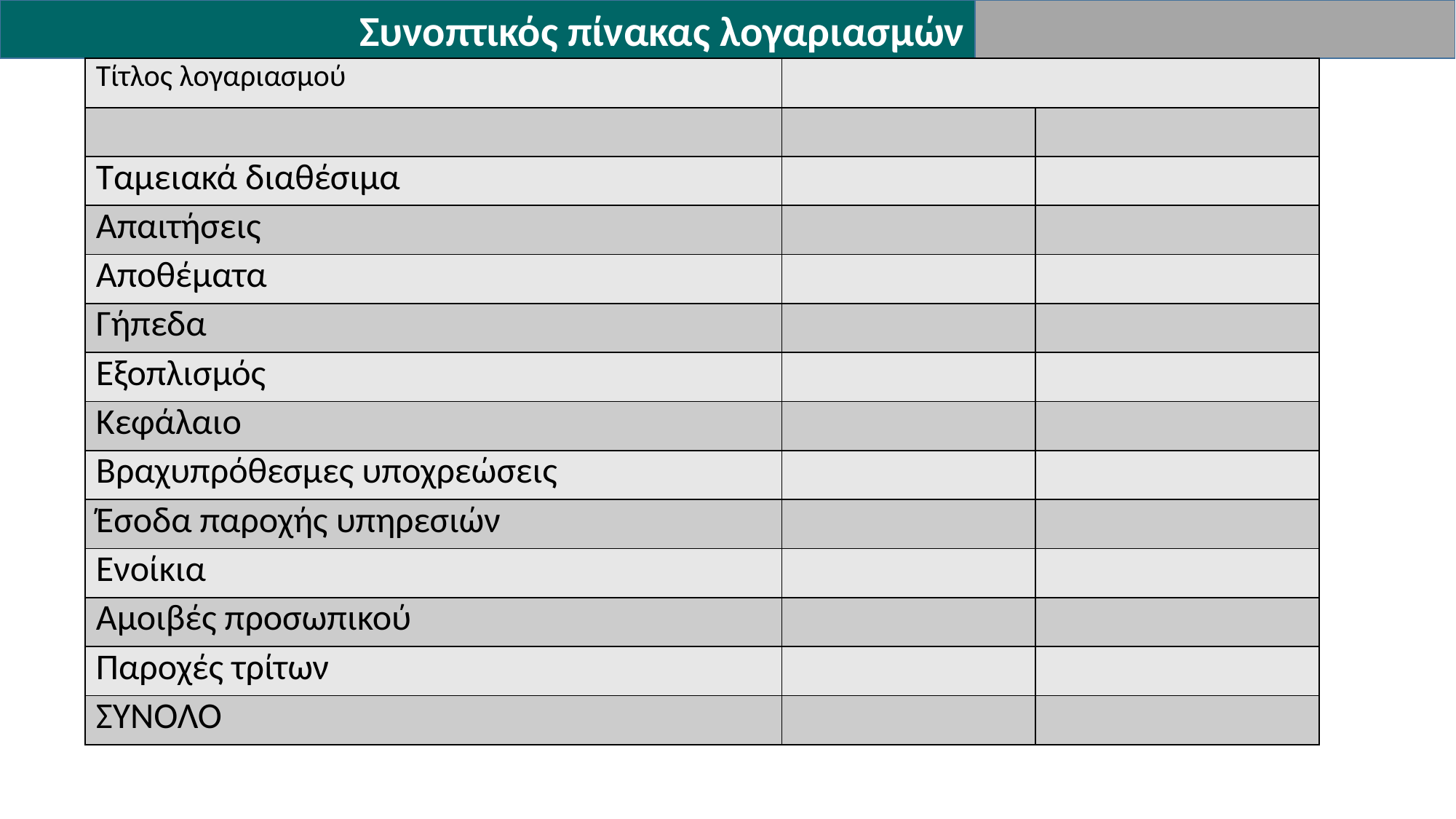

Συνοπτικός πίνακας λογαριασμών

| Τίτλος λογαριασμού |  |  |
| --- | --- | --- |
|  |  |  |
| Ταμειακά διαθέσιμα |  |  |
| Απαιτήσεις |  |  |
| Αποθέματα |  |  |
| Γήπεδα |  |  |
| Εξοπλισμός |  |  |
| Κεφάλαιο |  |  |
| Βραχυπρόθεσμες υποχρεώσεις |  |  |
| Έσοδα παροχής υπηρεσιών |  |  |
| Ενοίκια |  |  |
| Αμοιβές προσωπικού |  |  |
| Παροχές τρίτων |  |  |
| ΣΥΝΟΛΟ |  |  |